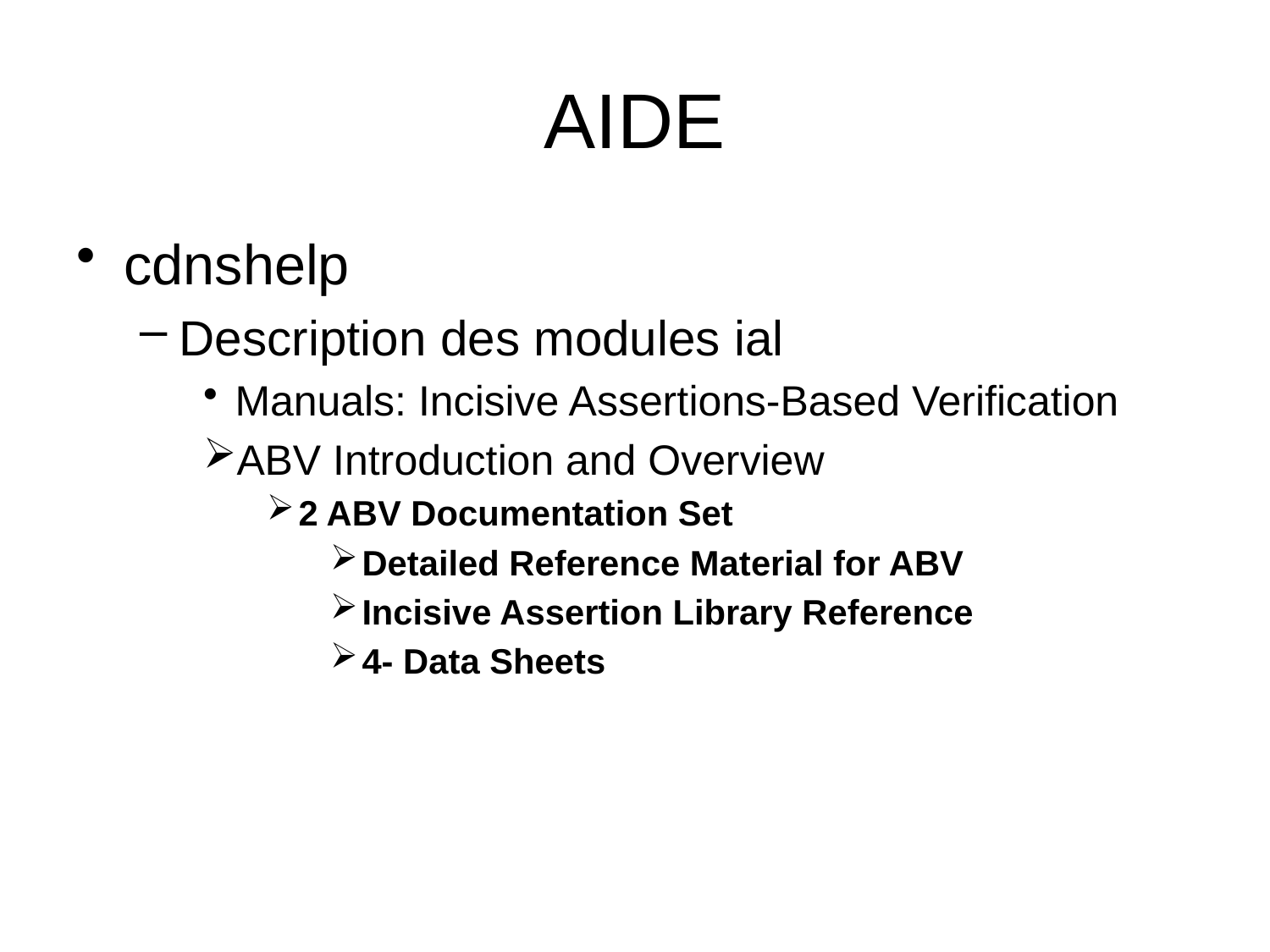

# AIDE
cdnshelp
Description des modules ial
Manuals: Incisive Assertions-Based Verification
ABV Introduction and Overview
2 ABV Documentation Set
Detailed Reference Material for ABV
Incisive Assertion Library Reference
4- Data Sheets